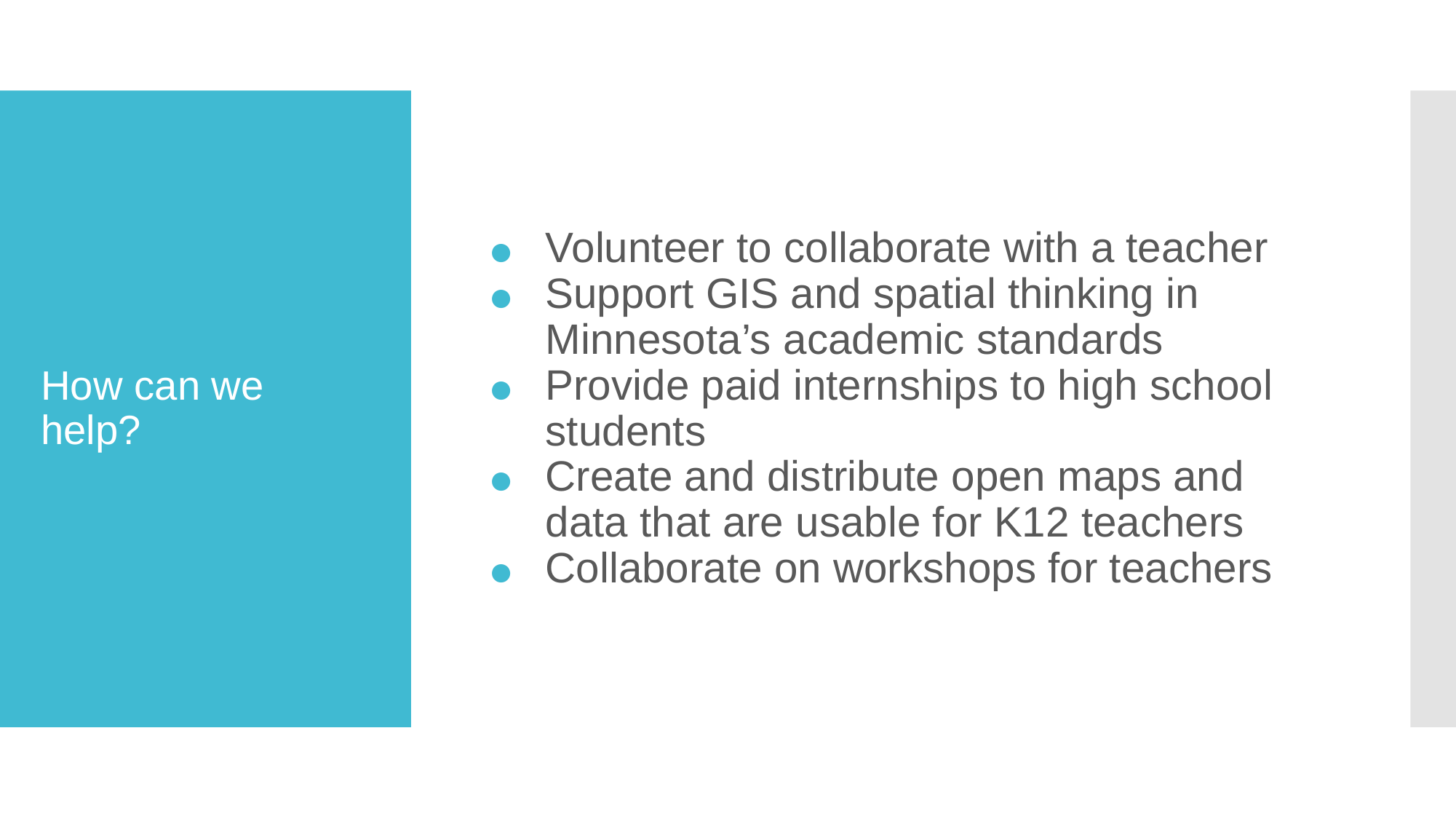

Volunteer to collaborate with a teacher
Support GIS and spatial thinking in Minnesota’s academic standards
Provide paid internships to high school students
Create and distribute open maps and data that are usable for K12 teachers
Collaborate on workshops for teachers
# How can we help?